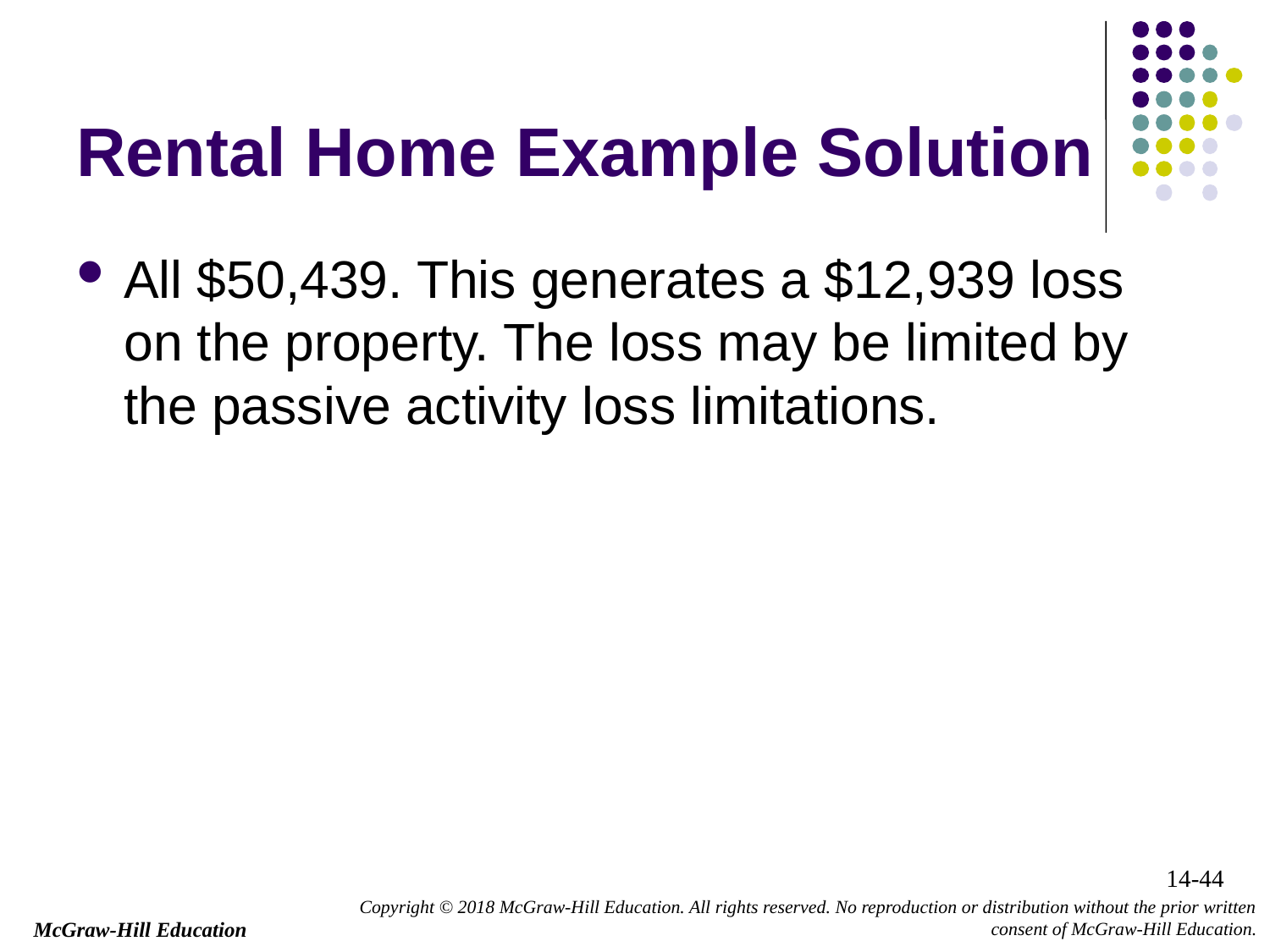

# Rental Home Example Solution
All $50,439. This generates a $12,939 loss on the property. The loss may be limited by the passive activity loss limitations.